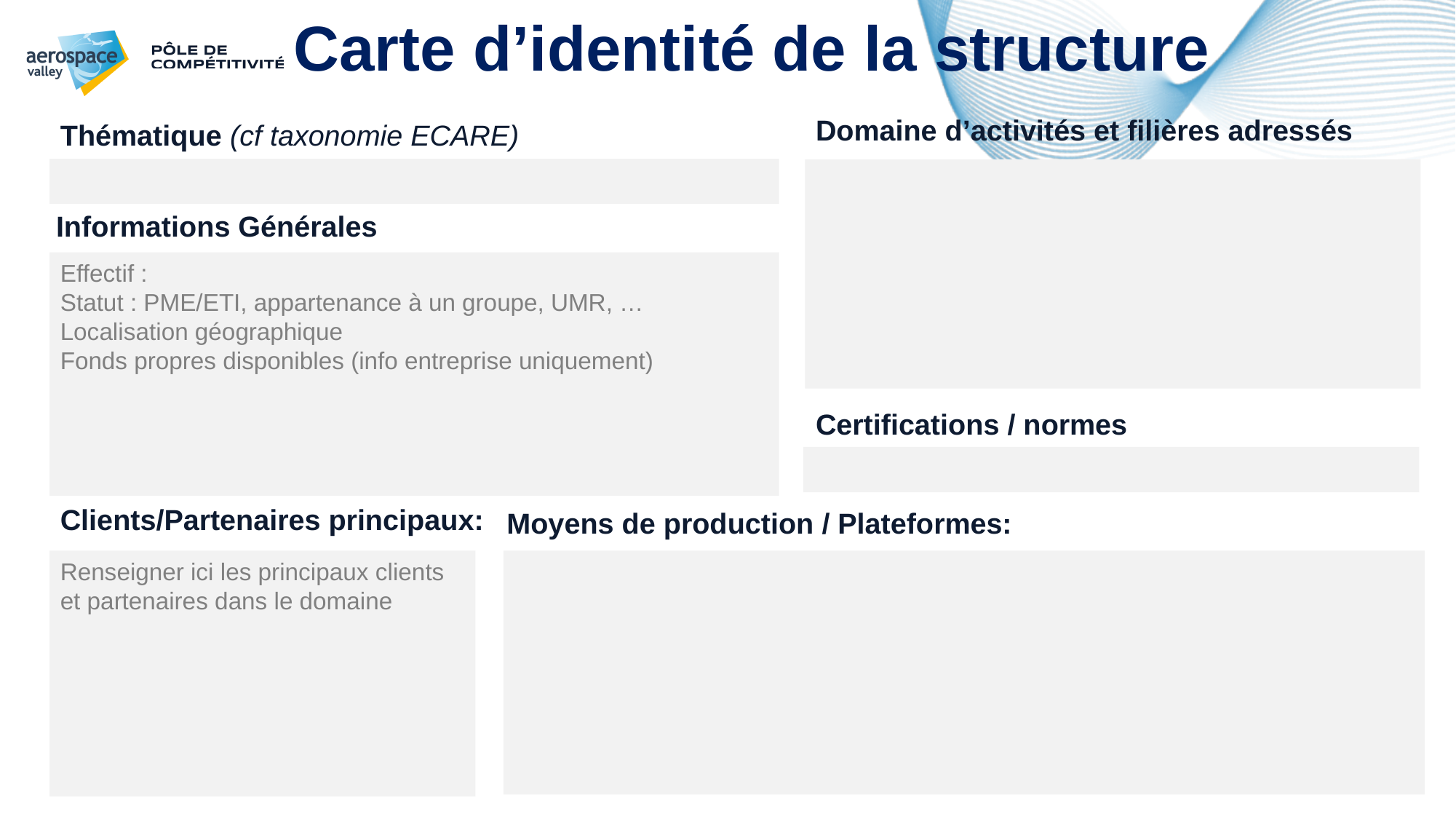

# Carte d’identité de la structure
Domaine d’activités et filières adressés
Thématique (cf taxonomie ECARE)

Informations Générales
Effectif :
Statut : PME/ETI, appartenance à un groupe, UMR, …
Localisation géographique
Fonds propres disponibles (info entreprise uniquement)

Certifications / normes

Clients/Partenaires principaux:
Moyens de production / Plateformes:
Renseigner ici les principaux clients et partenaires dans le domaine